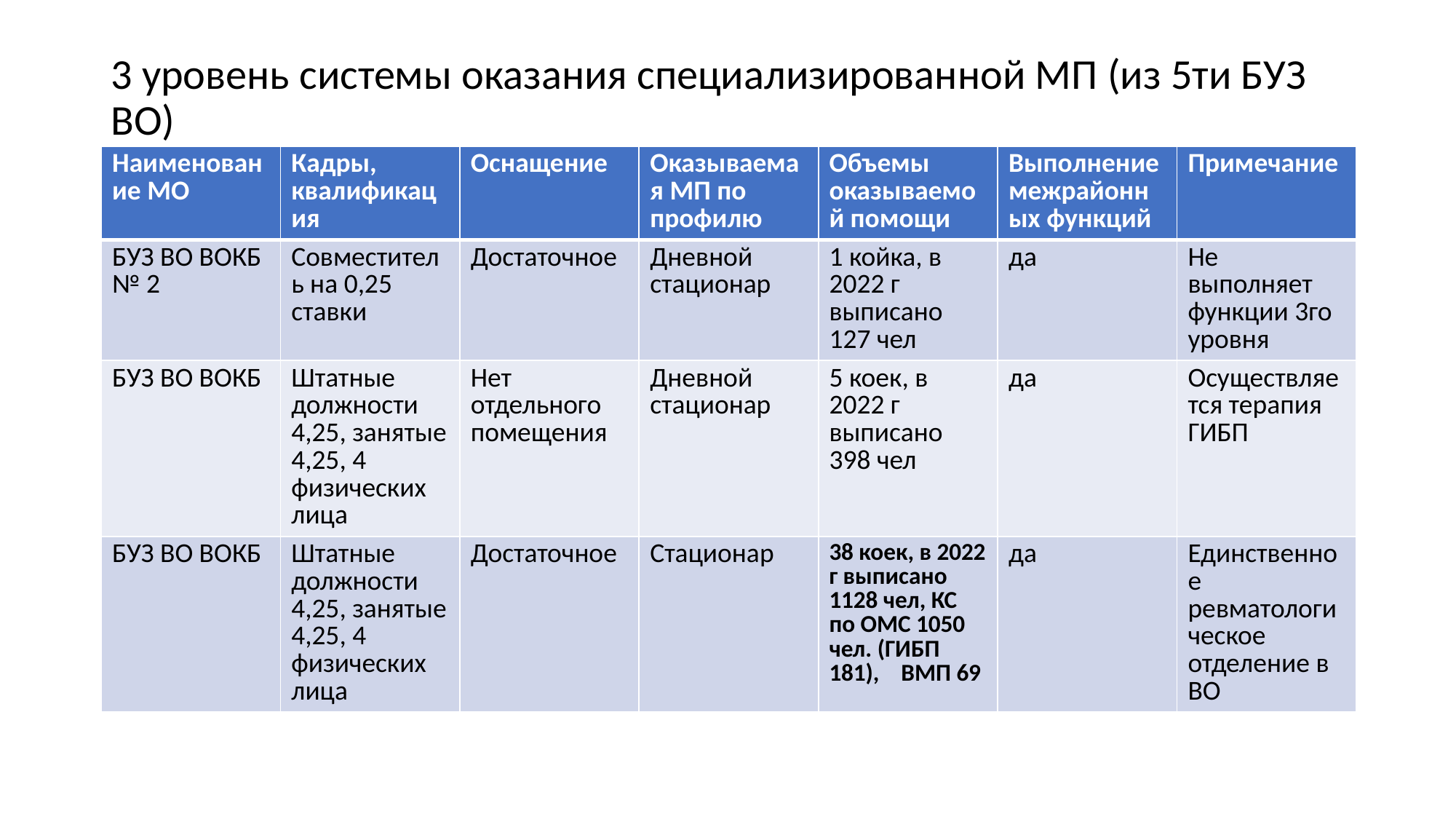

# 3 уровень системы оказания специализированной МП (из 5ти БУЗ ВО)
| Наименование МО | Кадры, квалификация | Оснащение | Оказываемая МП по профилю | Объемы оказываемой помощи | Выполнение межрайонных функций | Примечание |
| --- | --- | --- | --- | --- | --- | --- |
| БУЗ ВО ВОКБ № 2 | Совместитель на 0,25 ставки | Достаточное | Дневной стационар | 1 койка, в 2022 г выписано 127 чел | да | Не выполняет функции 3го уровня |
| БУЗ ВО ВОКБ | Штатные должности 4,25, занятые 4,25, 4 физических лица | Нет отдельного помещения | Дневной стационар | 5 коек, в 2022 г выписано 398 чел | да | Осуществляется терапия ГИБП |
| БУЗ ВО ВОКБ | Штатные должности 4,25, занятые 4,25, 4 физических лица | Достаточное | Стационар | 38 коек, в 2022 г выписано 1128 чел, КС по ОМС 1050 чел. (ГИБП 181), ВМП 69 | да | Единственное ревматологическое отделение в ВО |